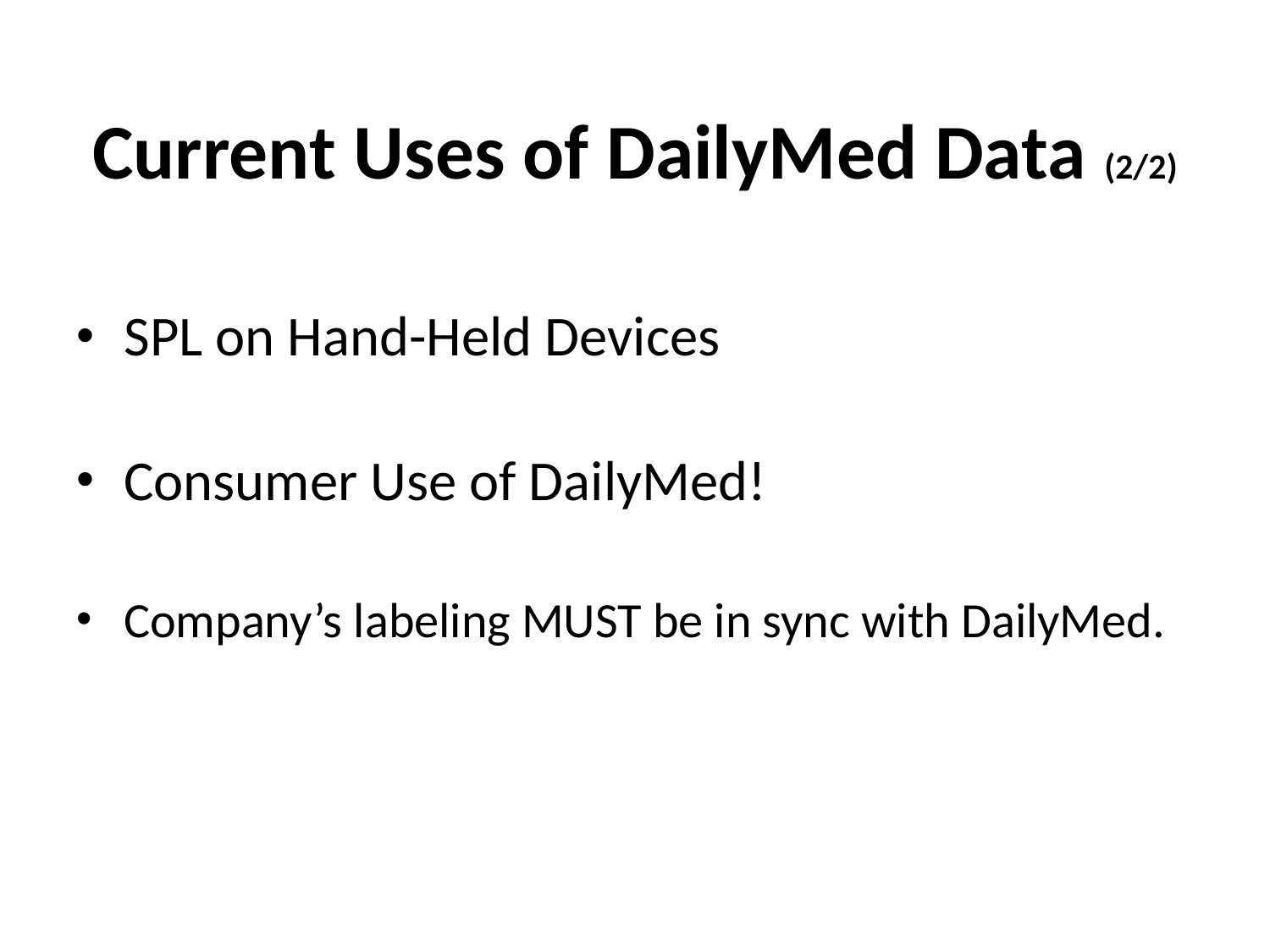

# Current Uses of DailyMed Data (2/2)

SPL on Hand-Held Devices

Consumer Use of DailyMed!

Company’s labeling MUST be in sync with DailyMed.